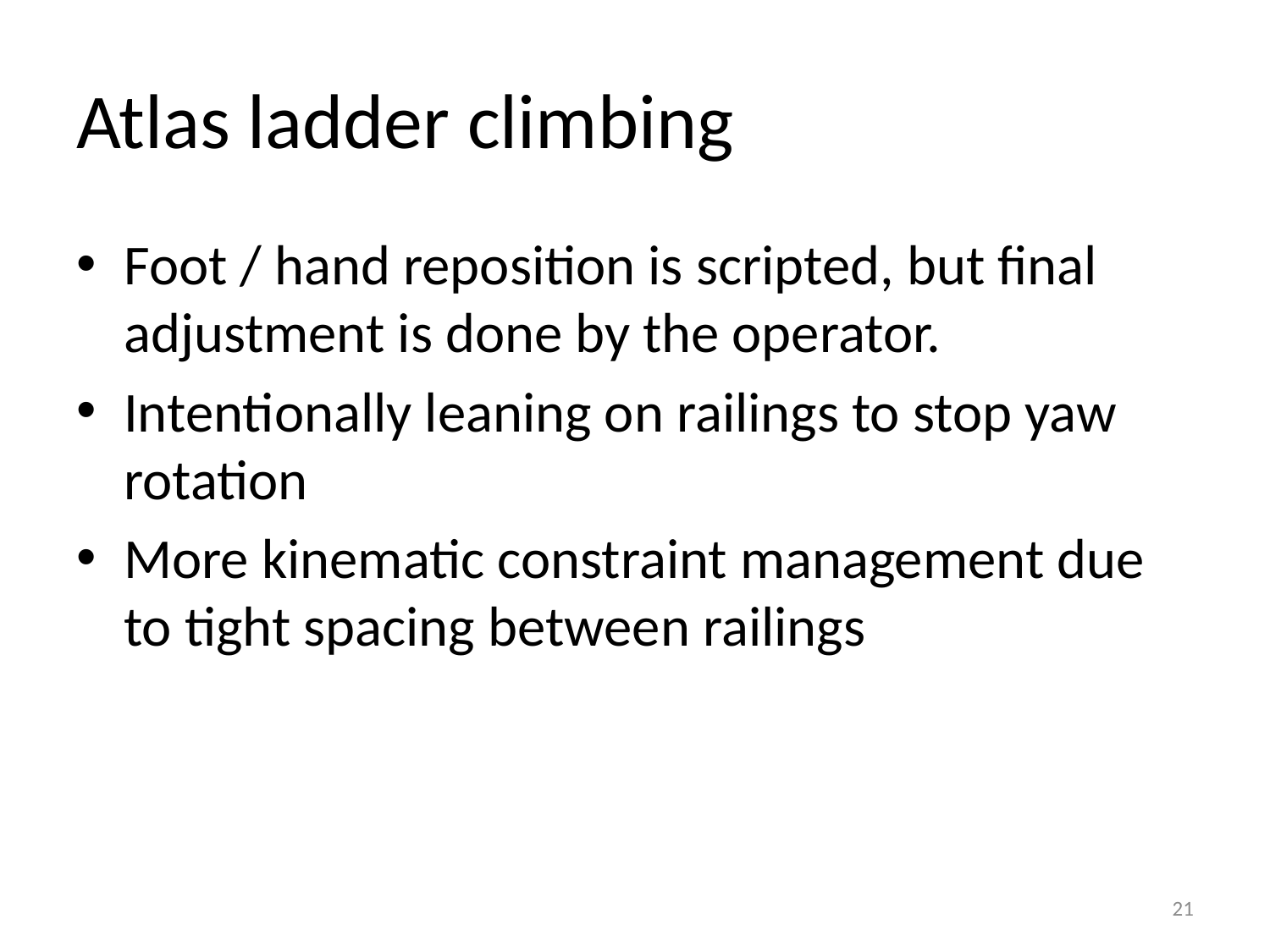

# Atlas ladder climbing
Foot / hand reposition is scripted, but final adjustment is done by the operator.
Intentionally leaning on railings to stop yaw rotation
More kinematic constraint management due to tight spacing between railings
21